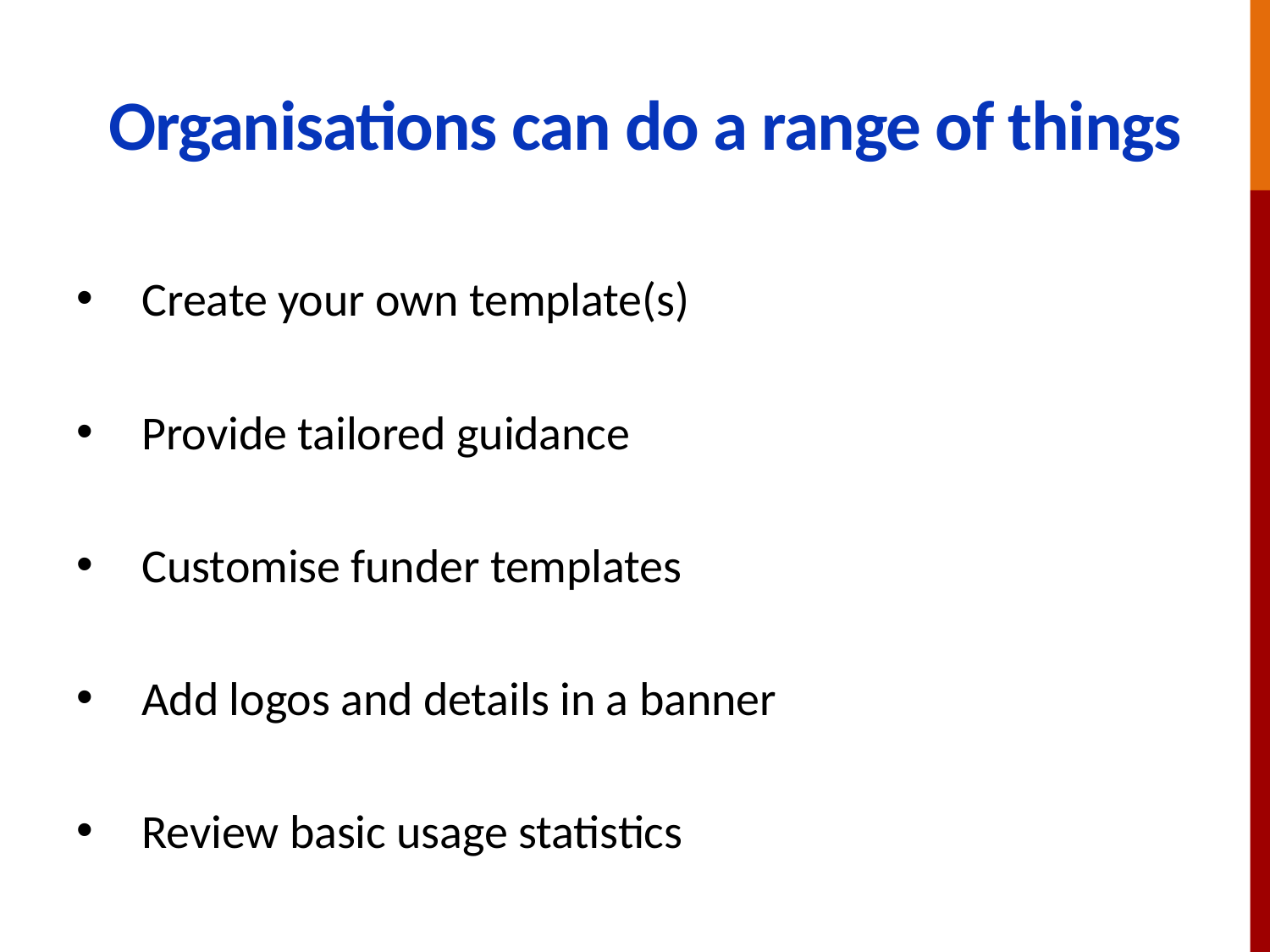

# Organisations can do a range of things
Create your own template(s)
Provide tailored guidance
Customise funder templates
Add logos and details in a banner
Review basic usage statistics